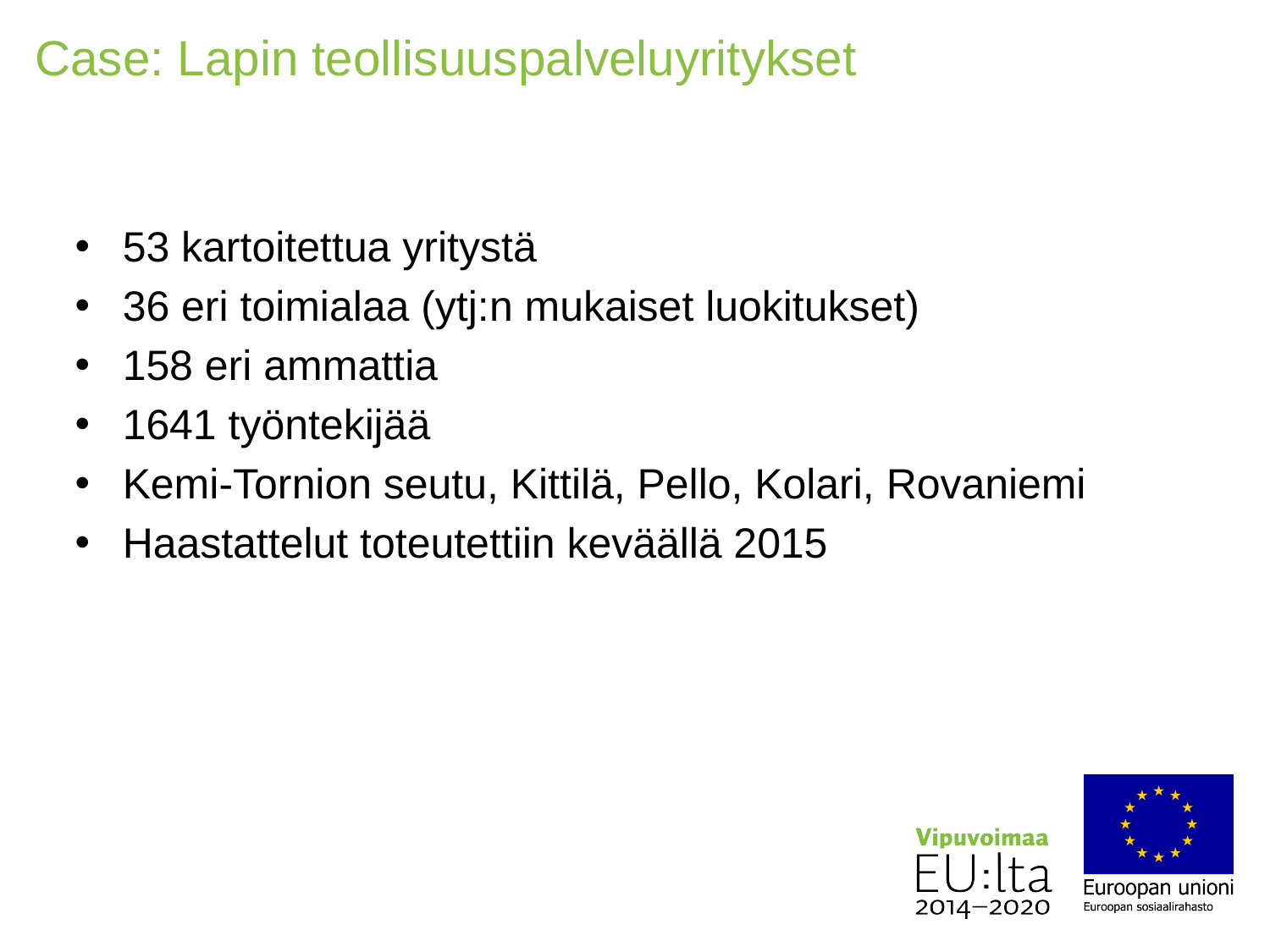

# Case: Lapin teollisuuspalveluyritykset
53 kartoitettua yritystä
36 eri toimialaa (ytj:n mukaiset luokitukset)
158 eri ammattia
1641 työntekijää
Kemi-Tornion seutu, Kittilä, Pello, Kolari, Rovaniemi
Haastattelut toteutettiin keväällä 2015